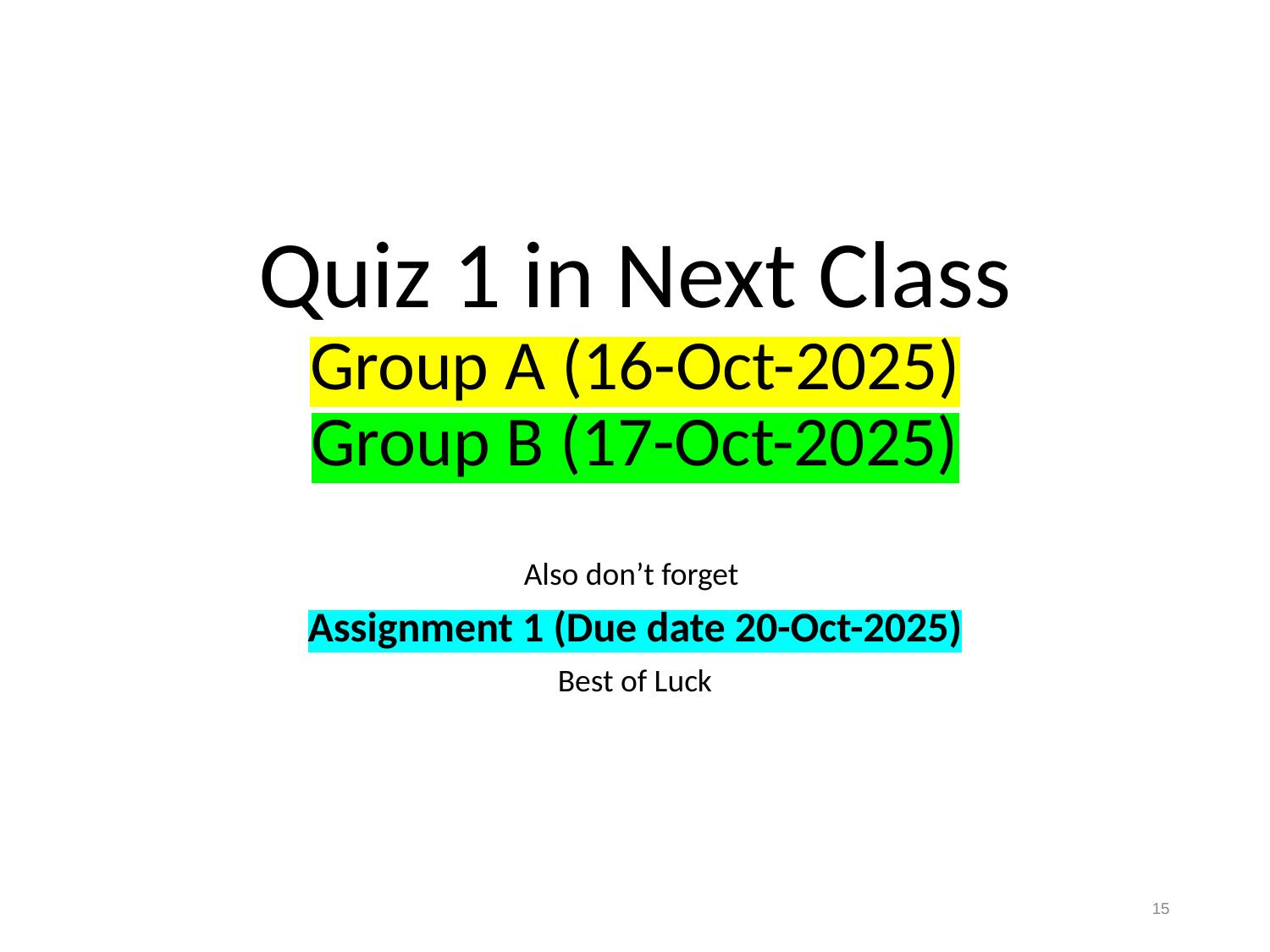

# Quiz 1 in Next Class Group A (16-Oct-2025) Group B (17-Oct-2025)

Also don’t forget
Assignment 1 (Due date 20-Oct-2025)
Best of Luck
15